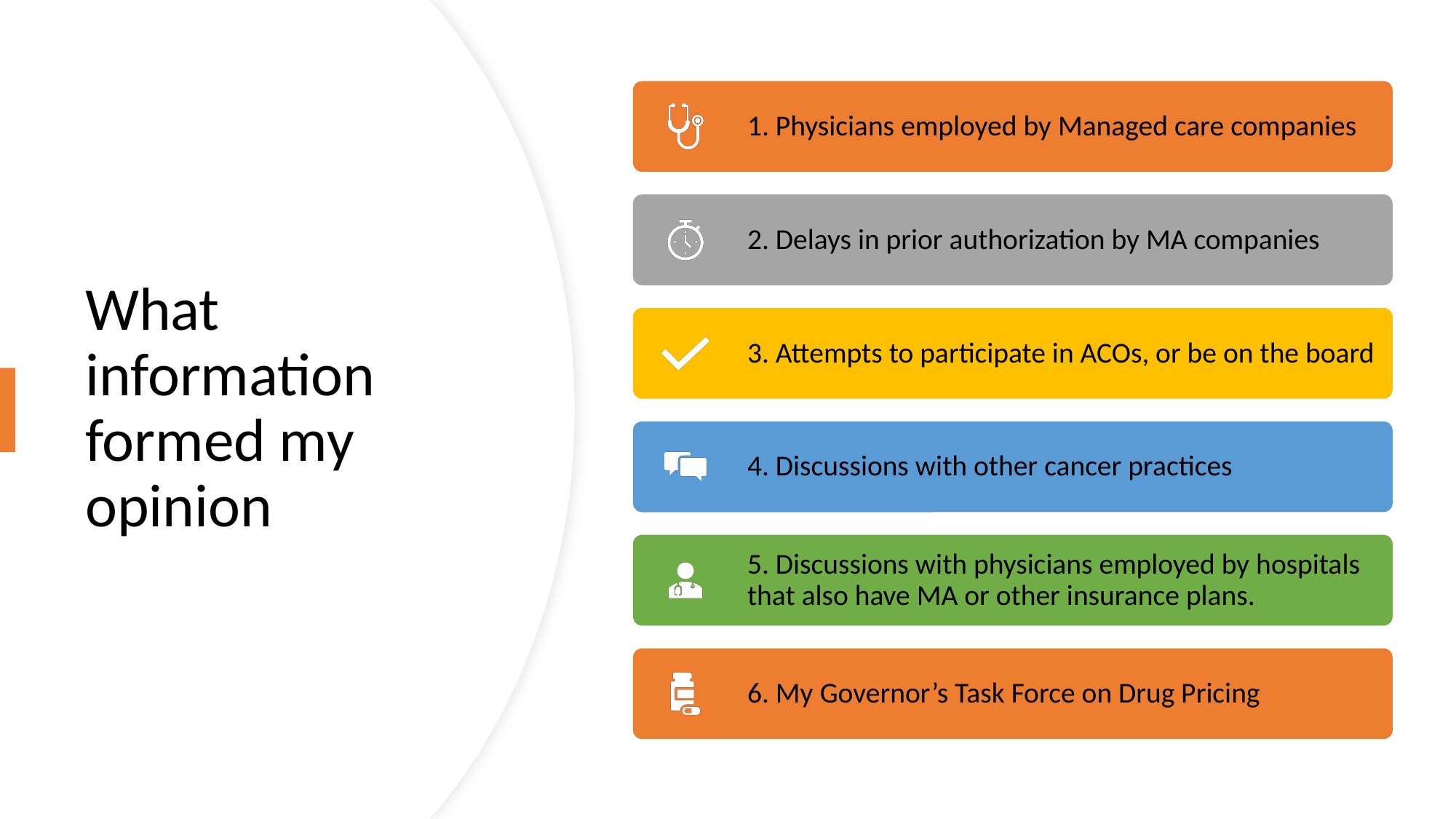

1. Physicians employed by Managed care companies
2. Delays in prior authorization by MA companies
3. Attempts to participate in ACOs, or be on the board
4. Discussions with other cancer practices
5. Discussions with physicians employed by hospitals that also have MA or other insurance plans.
6. My Governor’s Task Force on Drug Pricing
# What information formed my opinion